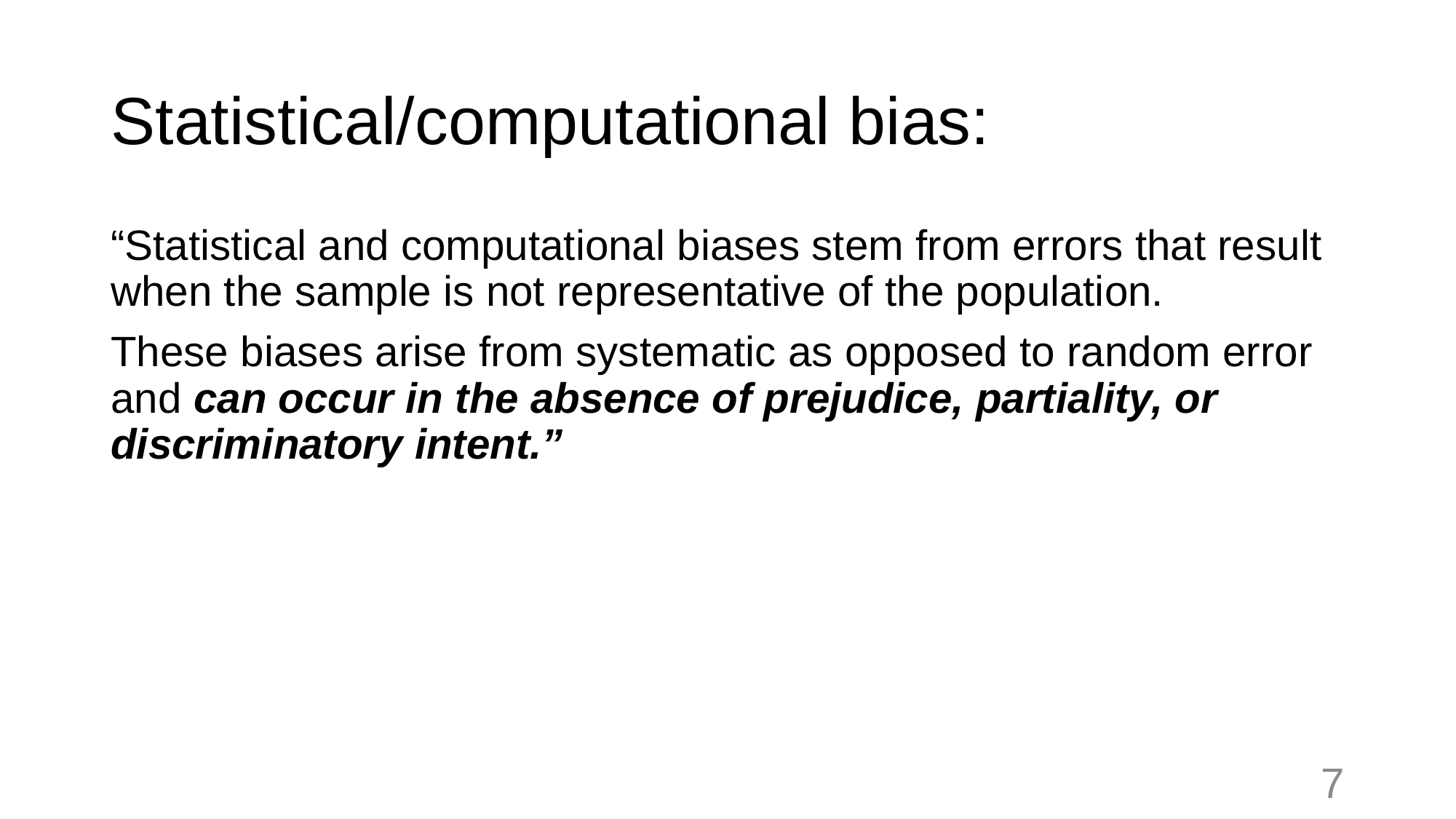

# Statistical/computational bias:
“Statistical and computational biases stem from errors that result when the sample is not representative of the population.
These biases arise from systematic as opposed to random error and can occur in the absence of prejudice, partiality, or discriminatory intent.”
7